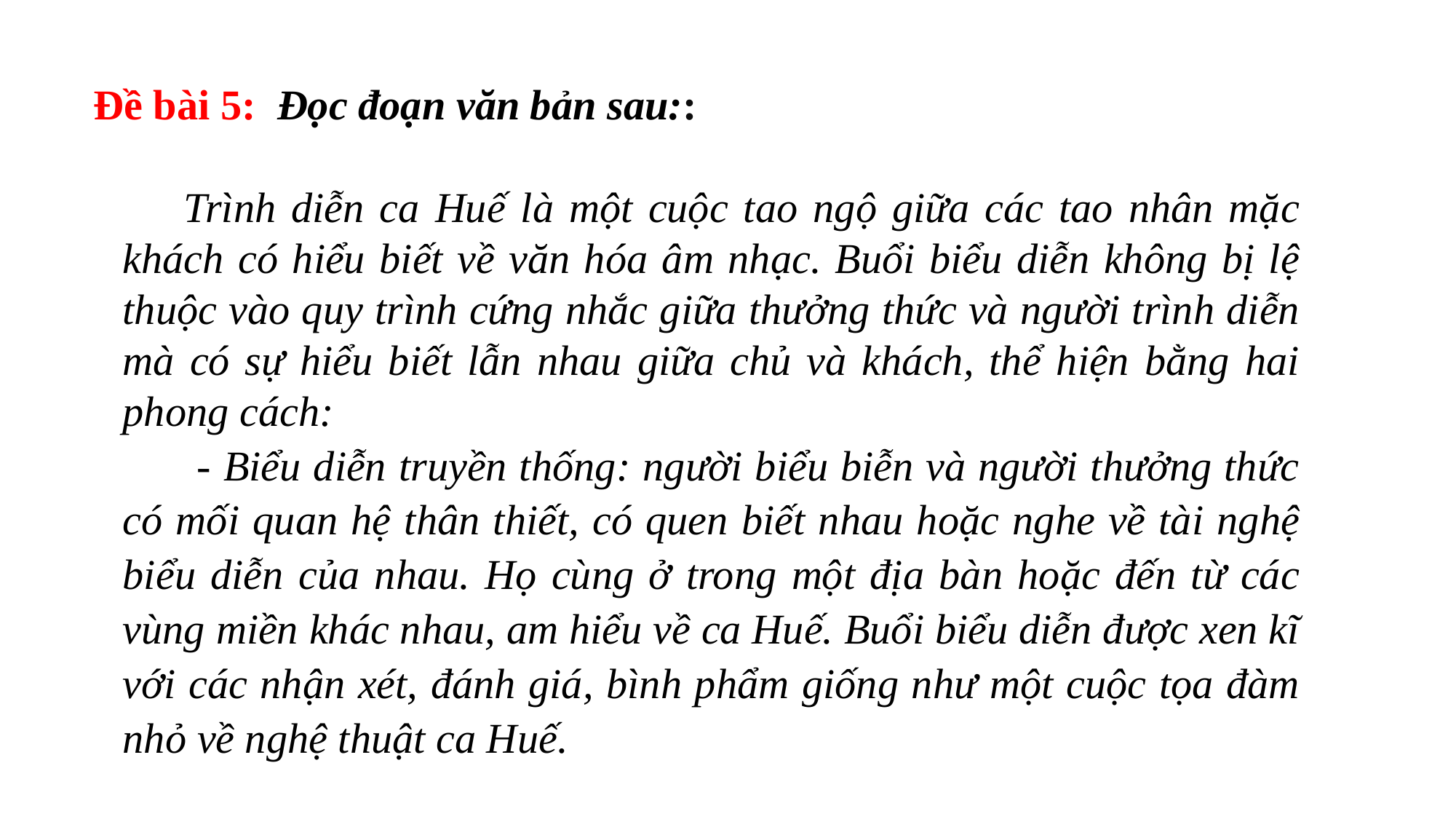

Đề bài 5:  Đọc đoạn văn bản sau::
    Trình diễn ca Huế là một cuộc tao ngộ giữa các tao nhân mặc khách có hiểu biết về văn hóa âm nhạc. Buổi biểu diễn không bị lệ thuộc vào quy trình cứng nhắc giữa thưởng thức và người trình diễn mà có sự hiểu biết lẫn nhau giữa chủ và khách, thể hiện bằng hai phong cách:
      - Biểu diễn truyền thống: người biểu biễn và người thưởng thức có mối quan hệ thân thiết, có quen biết nhau hoặc nghe về tài nghệ biểu diễn của nhau. Họ cùng ở trong một địa bàn hoặc đến từ các vùng miền khác nhau, am hiểu về ca Huế. Buổi biểu diễn được xen kĩ với các nhận xét, đánh giá, bình phẩm giống như một cuộc tọa đàm nhỏ về nghệ thuật ca Huế.